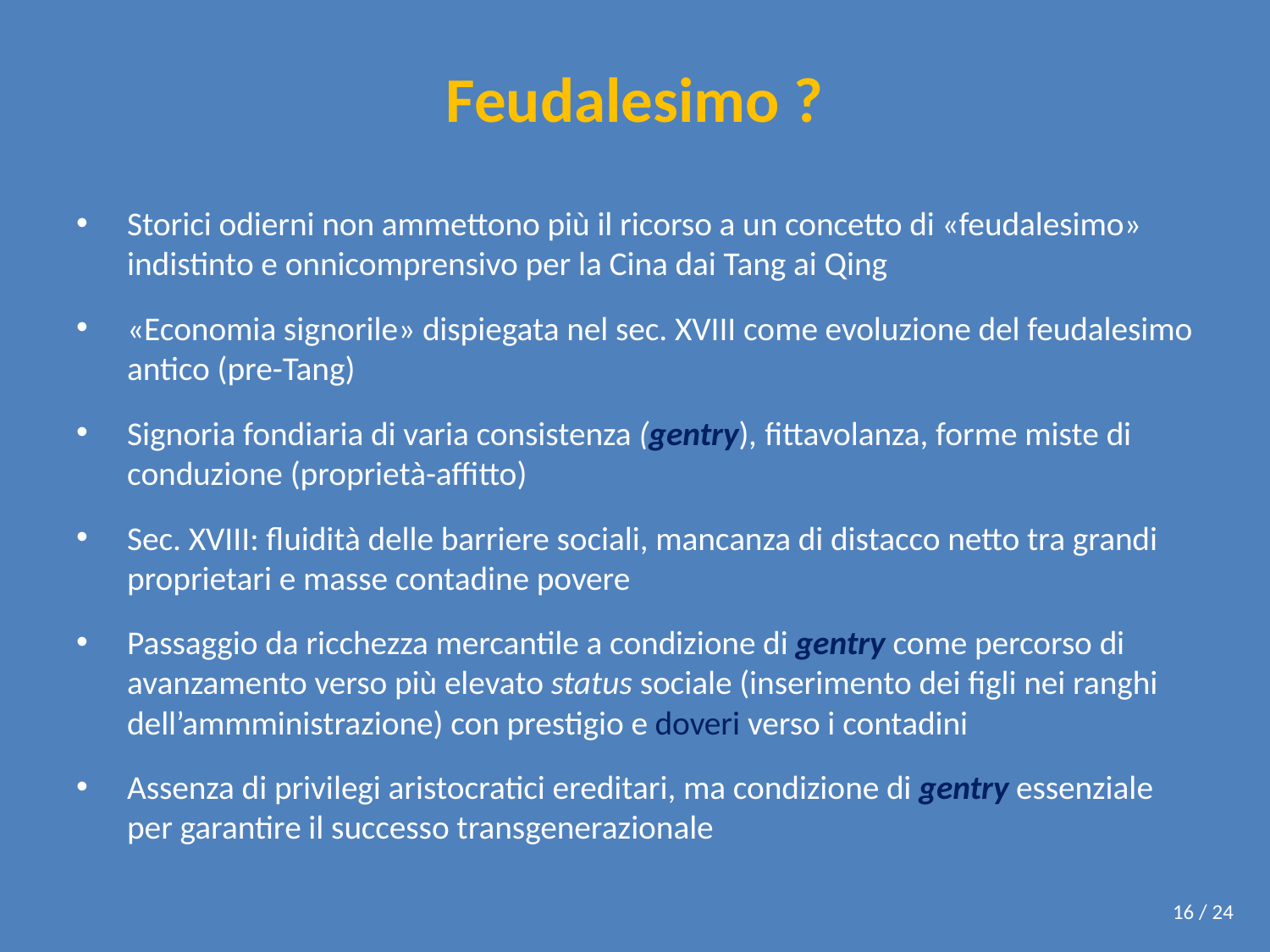

# Feudalesimo ?
Storici odierni non ammettono più il ricorso a un concetto di «feudalesimo» indistinto e onnicomprensivo per la Cina dai Tang ai Qing
«Economia signorile» dispiegata nel sec. XVIII come evoluzione del feudalesimo antico (pre-Tang)
Signoria fondiaria di varia consistenza (gentry), fittavolanza, forme miste di conduzione (proprietà-affitto)
Sec. XVIII: fluidità delle barriere sociali, mancanza di distacco netto tra grandi proprietari e masse contadine povere
Passaggio da ricchezza mercantile a condizione di gentry come percorso di avanzamento verso più elevato status sociale (inserimento dei figli nei ranghi dell’ammministrazione) con prestigio e doveri verso i contadini
Assenza di privilegi aristocratici ereditari, ma condizione di gentry essenziale per garantire il successo transgenerazionale
16 / 24